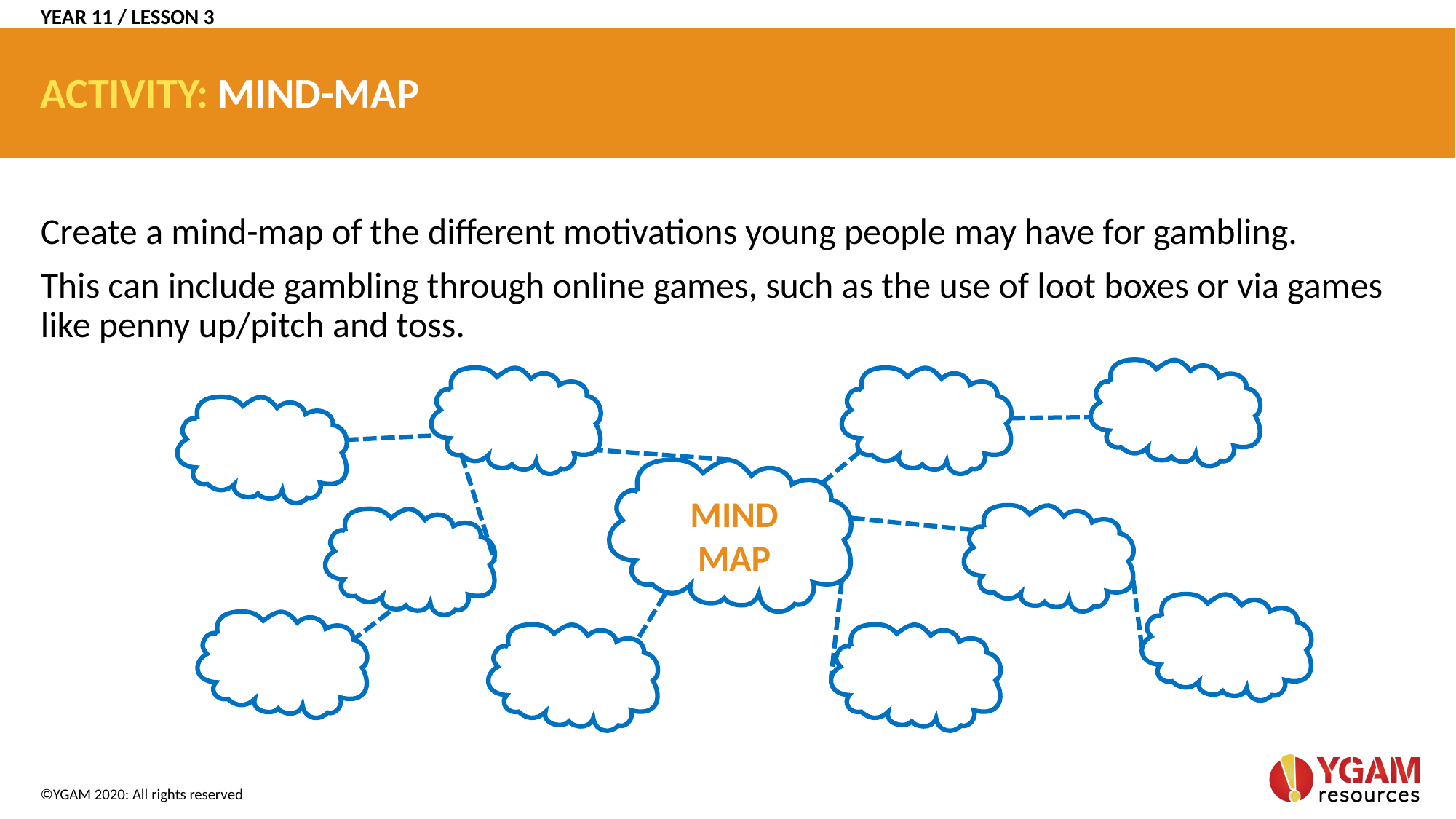

YEAR 11 / LESSON 3
# ACTIVITY: MIND-MAP
Create a mind-map of the different motivations young people may have for gambling.
This can include gambling through online games, such as the use of loot boxes or via games like penny up/pitch and toss.

MIND
MAP